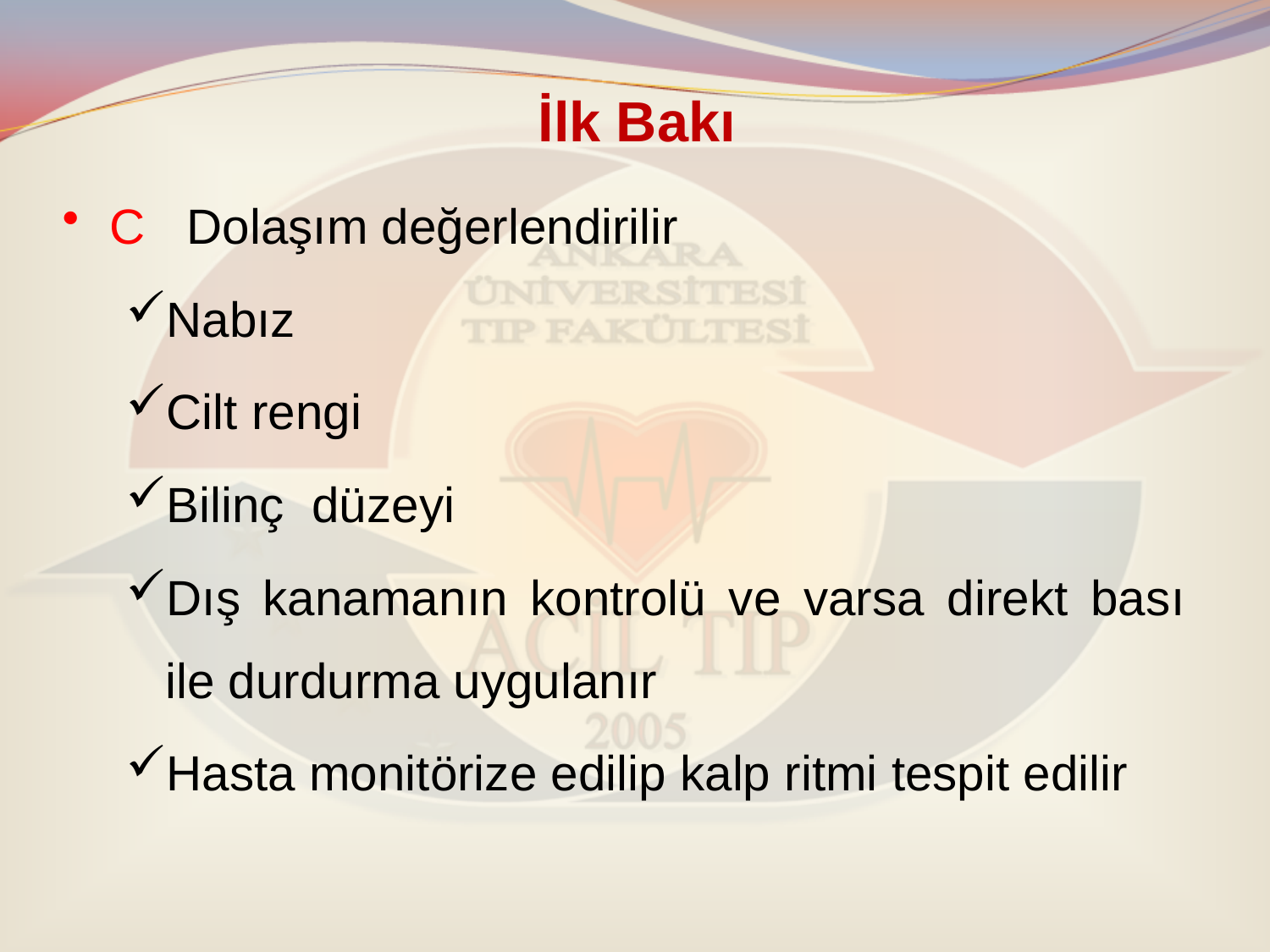

# İlk Bakı
C   Dolaşım değerlendirilir
Nabız
Cilt rengi
Bilinç  düzeyi
Dış kanamanın kontrolü ve varsa direkt bası  ile durdurma uygulanır
Hasta monitörize edilip kalp ritmi tespit edilir